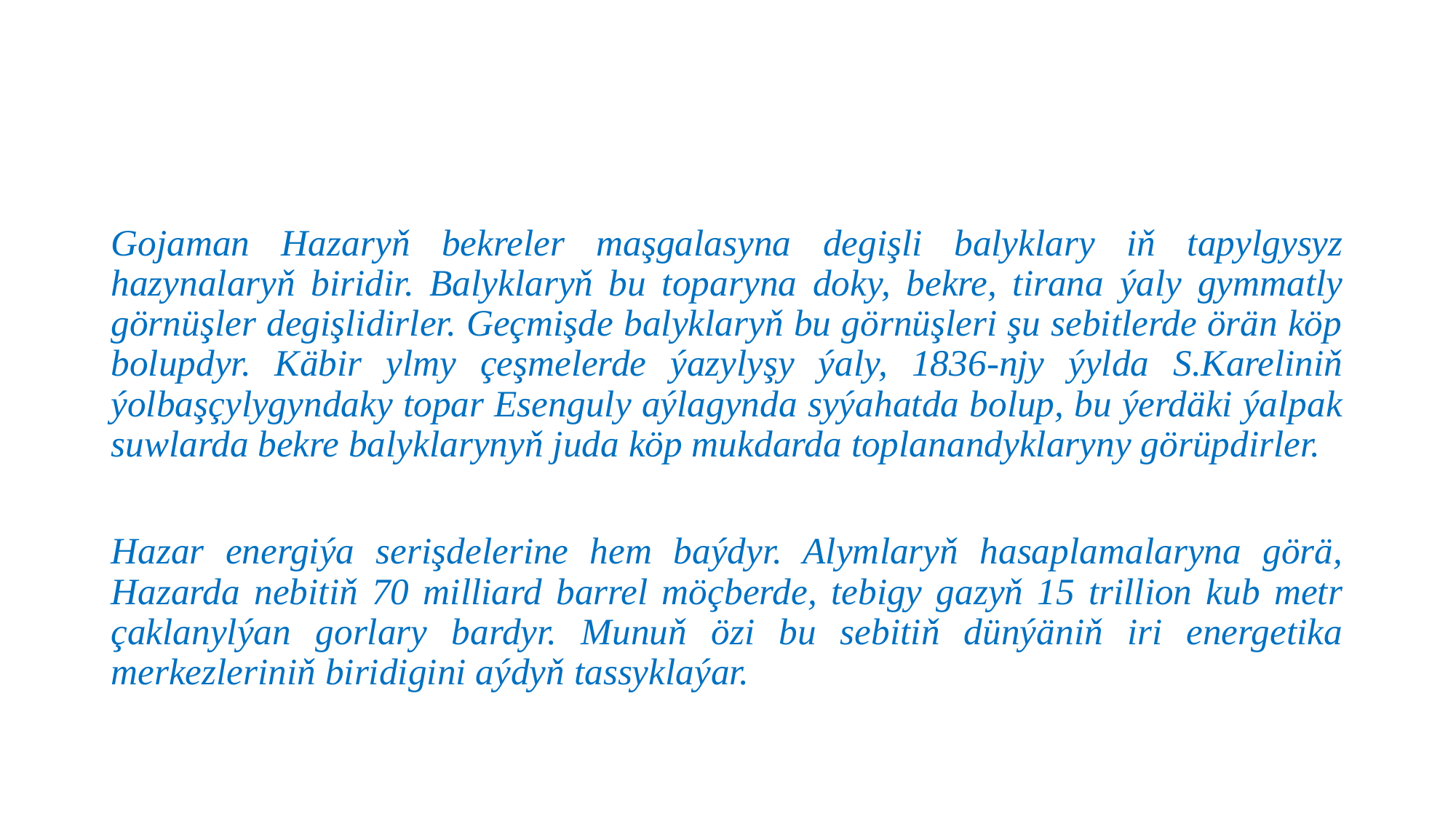

Gojaman Hazaryň bekreler maşgalasyna degişli balyklary iň tapylgysyz hazynalaryň biridir. Balyklaryň bu toparyna doky, bekre, tirana ýaly gymmatly görnüşler degişlidirler. Geçmişde balyklaryň bu görnüşleri şu sebitlerde örän köp bolupdyr. Käbir ylmy çeşmelerde ýazylyşy ýaly, 1836-njy ýylda S.Kareliniň ýolbaşçylygyndaky topar Esenguly aýlagynda syýahatda bolup, bu ýerdäki ýalpak suwlarda bekre balyklarynyň juda köp mukdarda toplanandyklaryny görüpdirler.

Hazar energiýa serişdelerine hem baýdyr. Alymlaryň hasaplamalaryna görä, Hazarda nebitiň 70 milliard barrel möçberde, tebigy gazyň 15 trillion kub metr çaklanylýan gorlary bardyr. Munuň özi bu sebitiň dünýäniň iri energetika merkezleriniň biridigini aýdyň tassyklaýar.